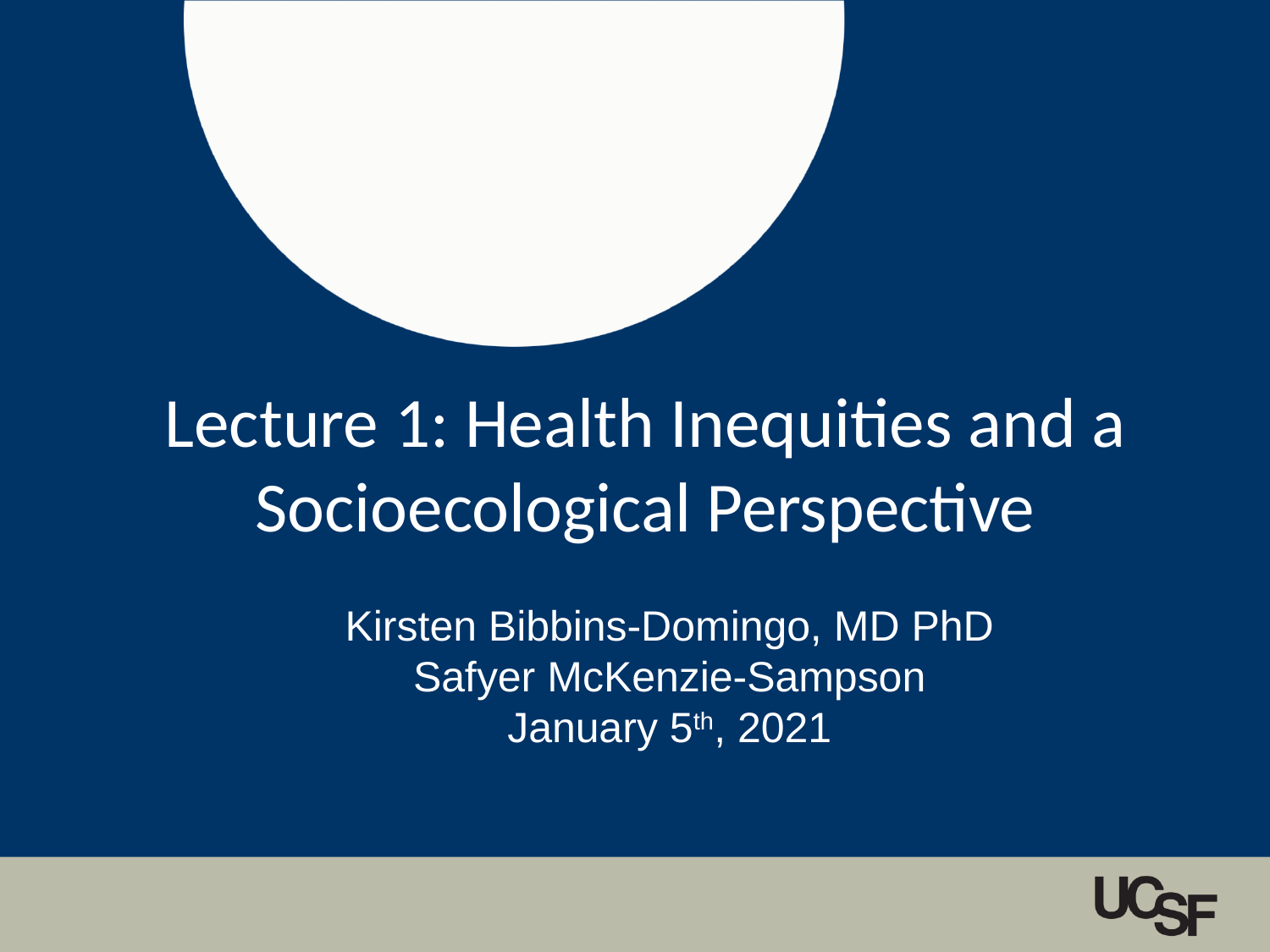

# Lecture 1: Health Inequities and a Socioecological Perspective
Kirsten Bibbins-Domingo, MD PhD
Safyer McKenzie-Sampson
January 5th, 2021